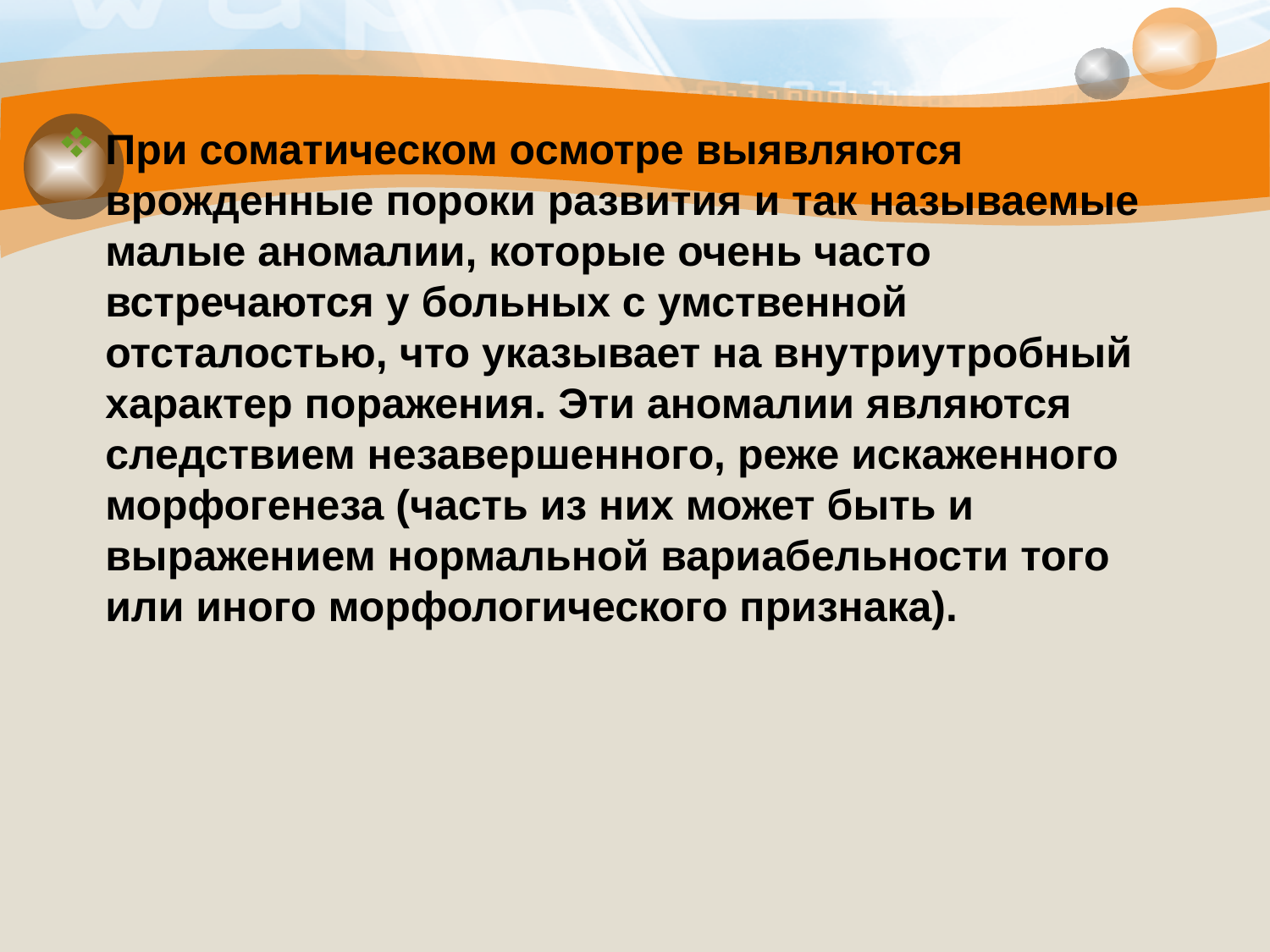

#
При соматическом осмотре выявляются врожденные пороки развития и так называемые малые аномалии, которые очень часто встречаются у больных с умственной отсталостью, что указывает на внутриутробный характер поражения. Эти аномалии являются следствием незавершенного, реже искаженного морфогенеза (часть из них может быть и выражением нормальной вариабельности того или иного морфологического признака).